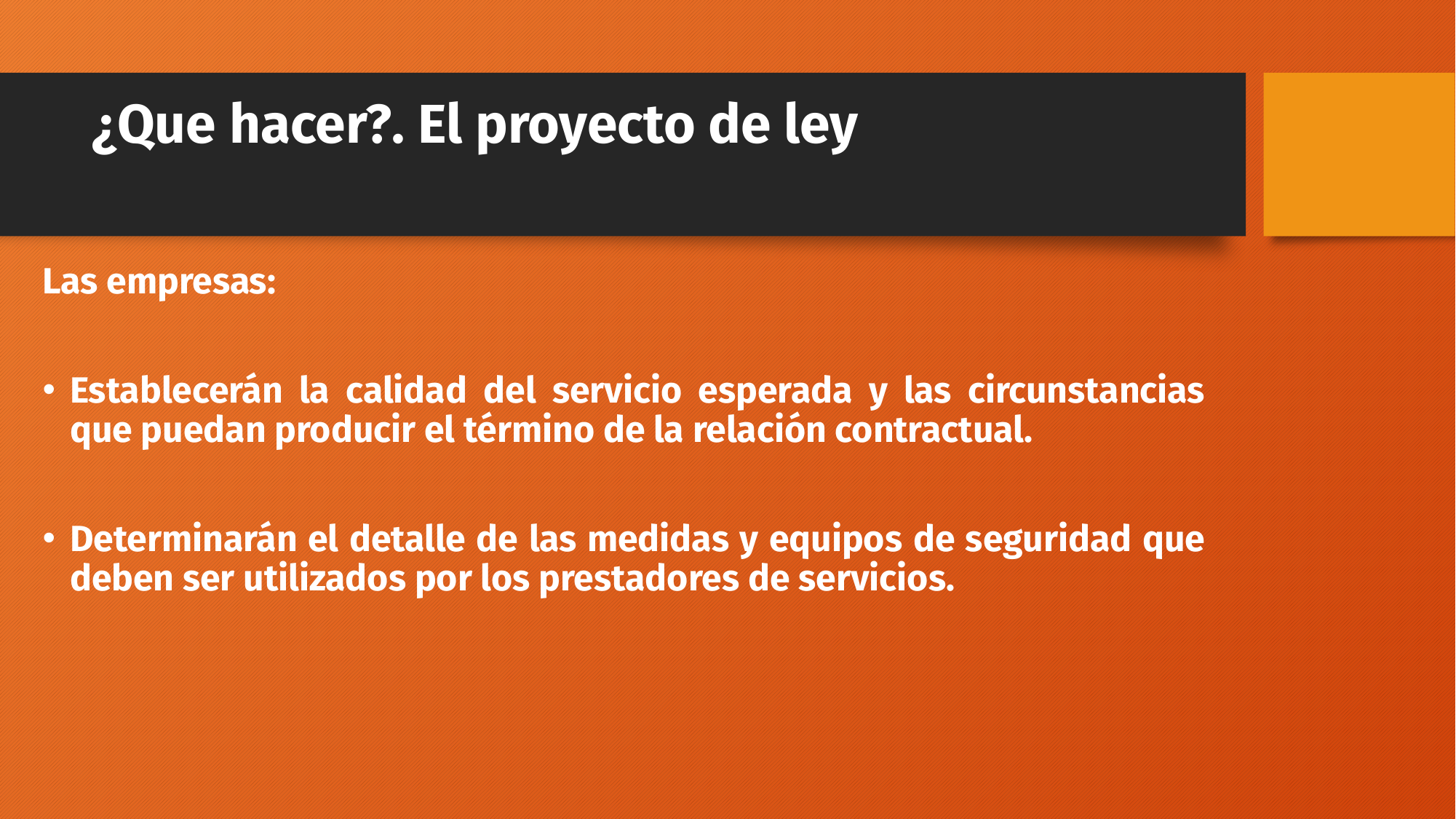

# ¿Que hacer?. El proyecto de ley
Las empresas:

Establecerán la calidad del servicio esperada y las circunstancias que puedan producir el término de la relación contractual.

Determinarán el detalle de las medidas y equipos de seguridad que deben ser utilizados por los prestadores de servicios.